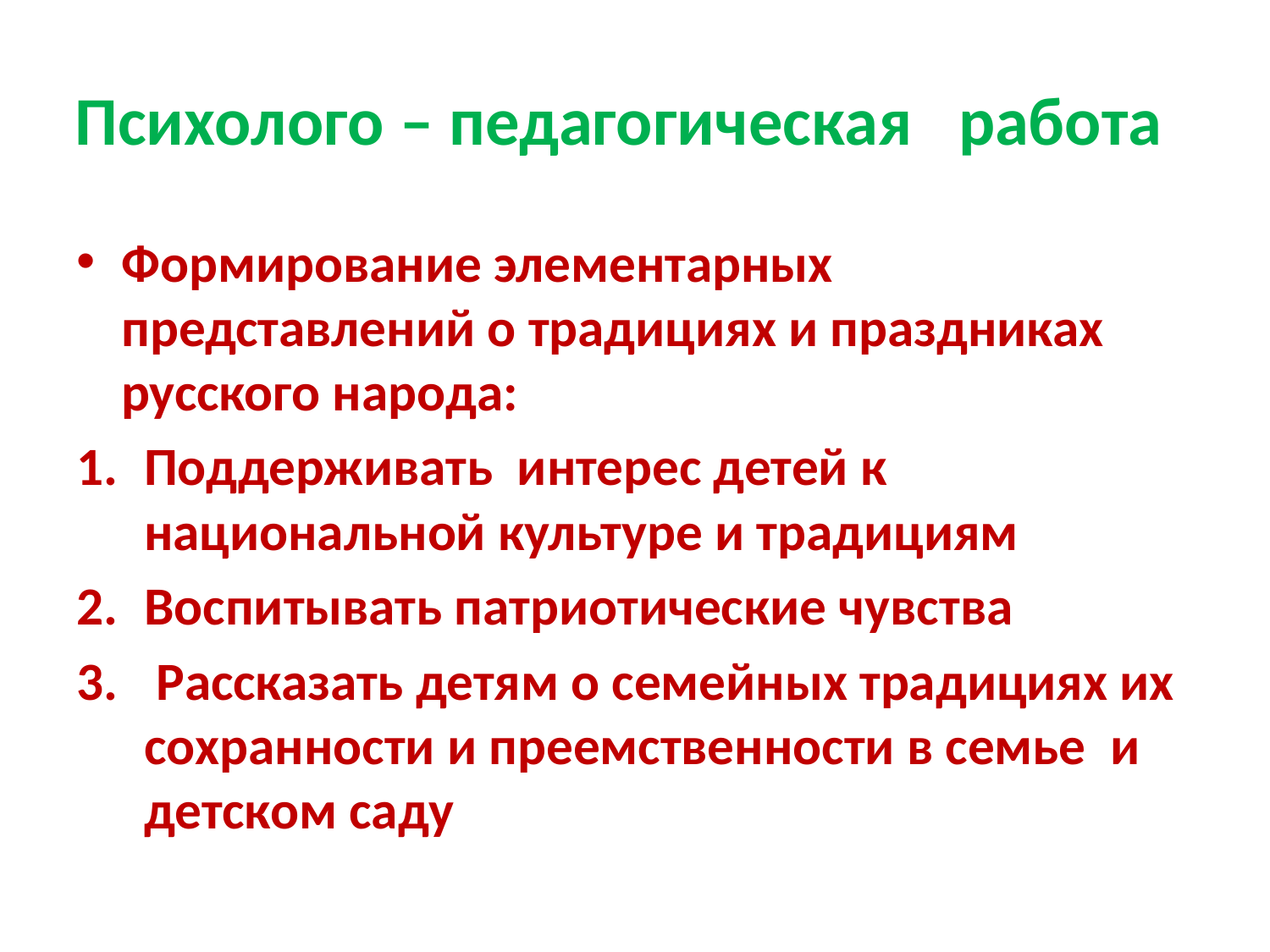

# Психолого – педагогическая   работа
Формирование элементарных представлений о традициях и праздниках русского народа:
Поддерживать  интерес детей к национальной культуре и традициям
Воспитывать патриотические чувства
 Рассказать детям о семейных традициях их  сохранности и преемственности в семье  и детском саду